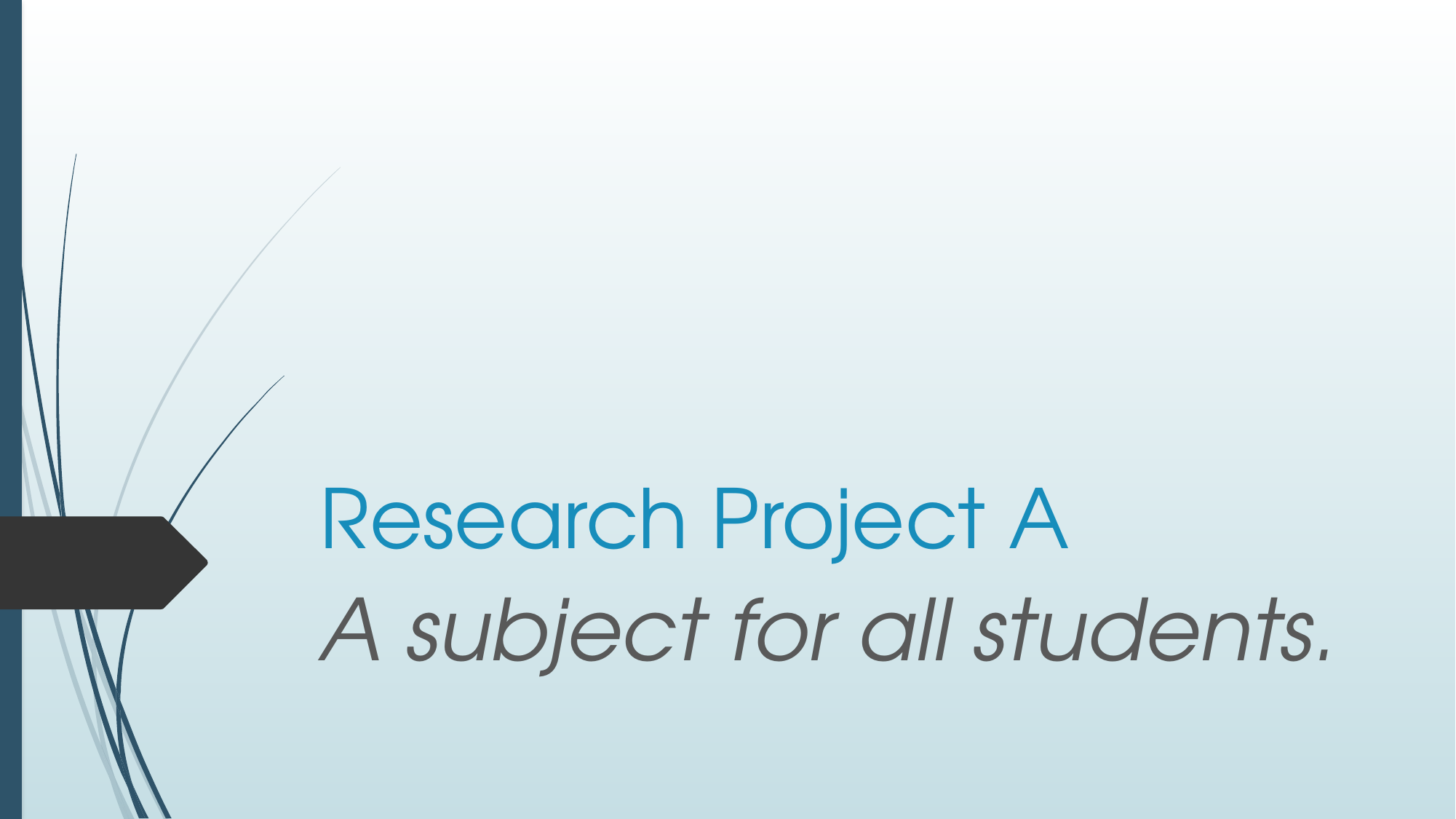

# Research Project A
A subject for all students.